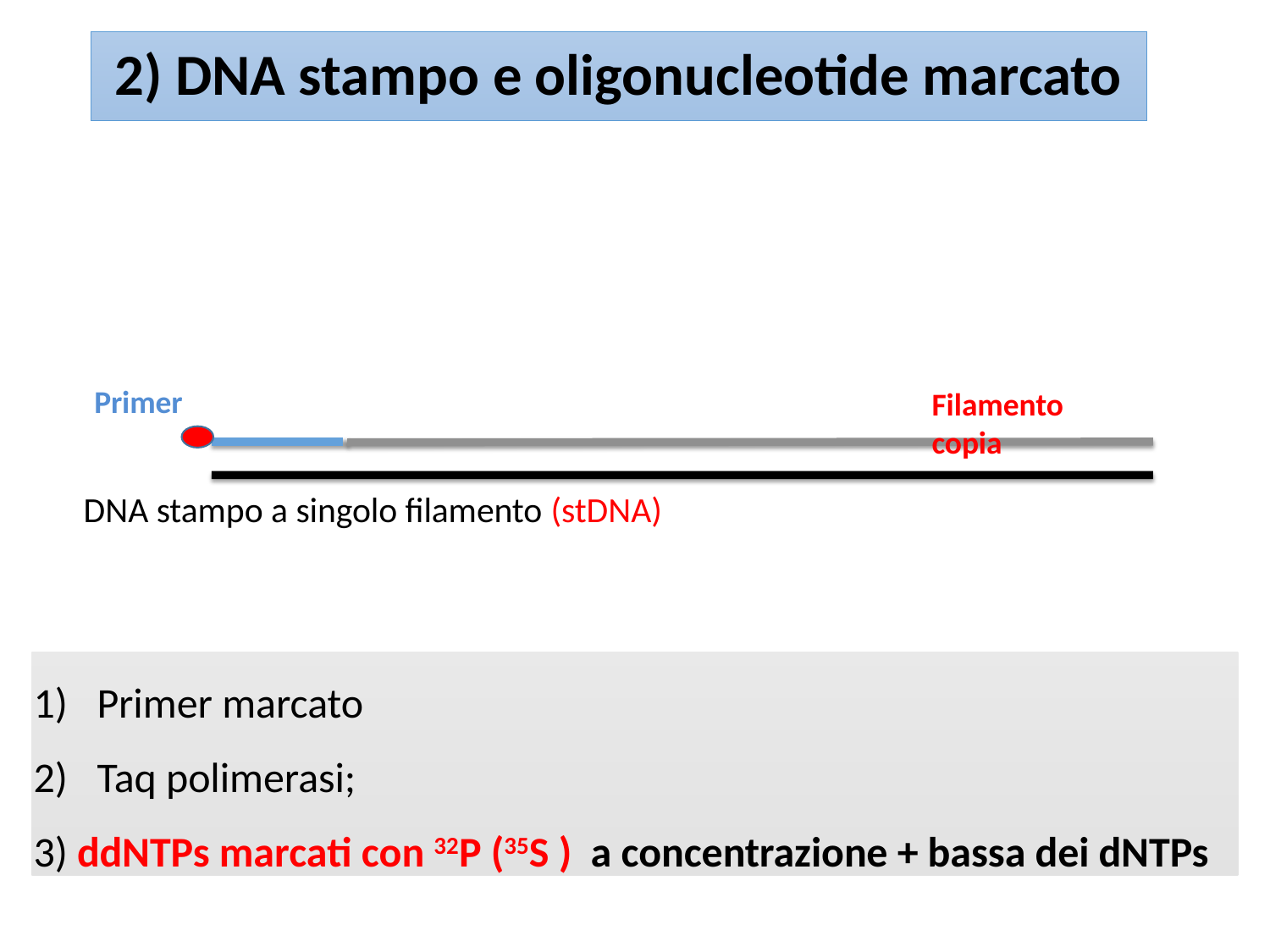

# 2) DNA stampo e oligonucleotide marcato
Primer
Filamento copia

DNA stampo a singolo filamento (stDNA)
Primer marcato
Taq polimerasi;
3) ddNTPs marcati con 32P (35S )  a concentrazione + bassa dei dNTPs